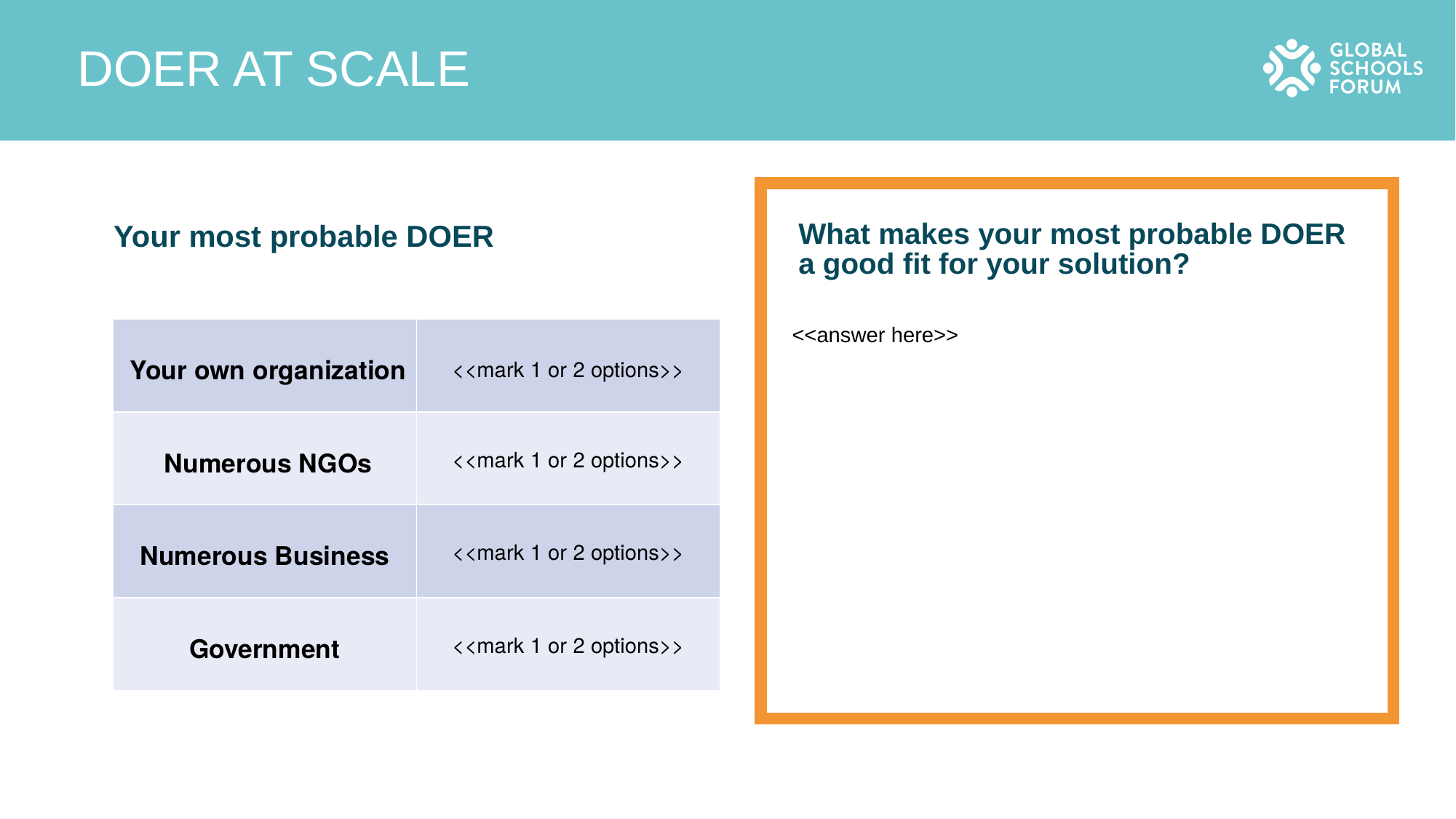

DOER AT SCALE

Your most probable DOER
What makes your most probable DOER a good fit for your solution?
| Your own organization | <<mark 1 or 2 options>> |
| --- | --- |
| Numerous NGOs | <<mark 1 or 2 options>> |
| Numerous Business | <<mark 1 or 2 options>> |
| Government | <<mark 1 or 2 options>> |
<<answer here>>